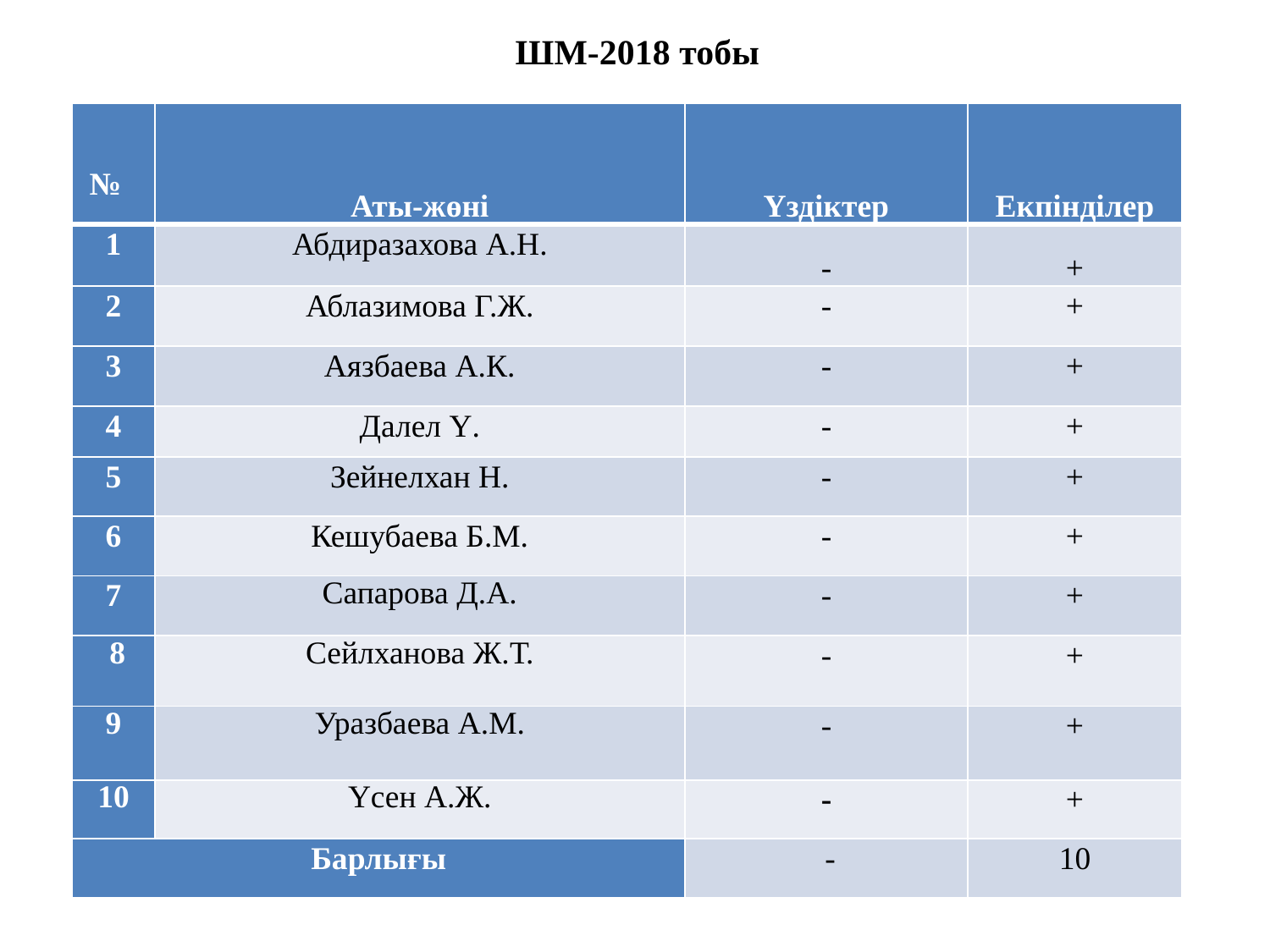

# ШМ-2018 тобы
| № | Аты-жөні | Үздіктер | Екпінділер |
| --- | --- | --- | --- |
| 1 | Абдиразахова А.Н. | - | + |
| 2 | Аблазимова Г.Ж. | - | + |
| 3 | Аязбаева А.К. | - | + |
| 4 | Далел Ү. | - | + |
| 5 | Зейнелхан Н. | - | + |
| 6 | Кешубаева Б.М. | - | + |
| 7 | Сапарова Д.А. | - | + |
| 8 | Сейлханова Ж.Т. | - | + |
| 9 | Уразбаева А.М. | - | + |
| 10 | Үсен А.Ж. | - | + |
| Барлығы |  | - | 10 |